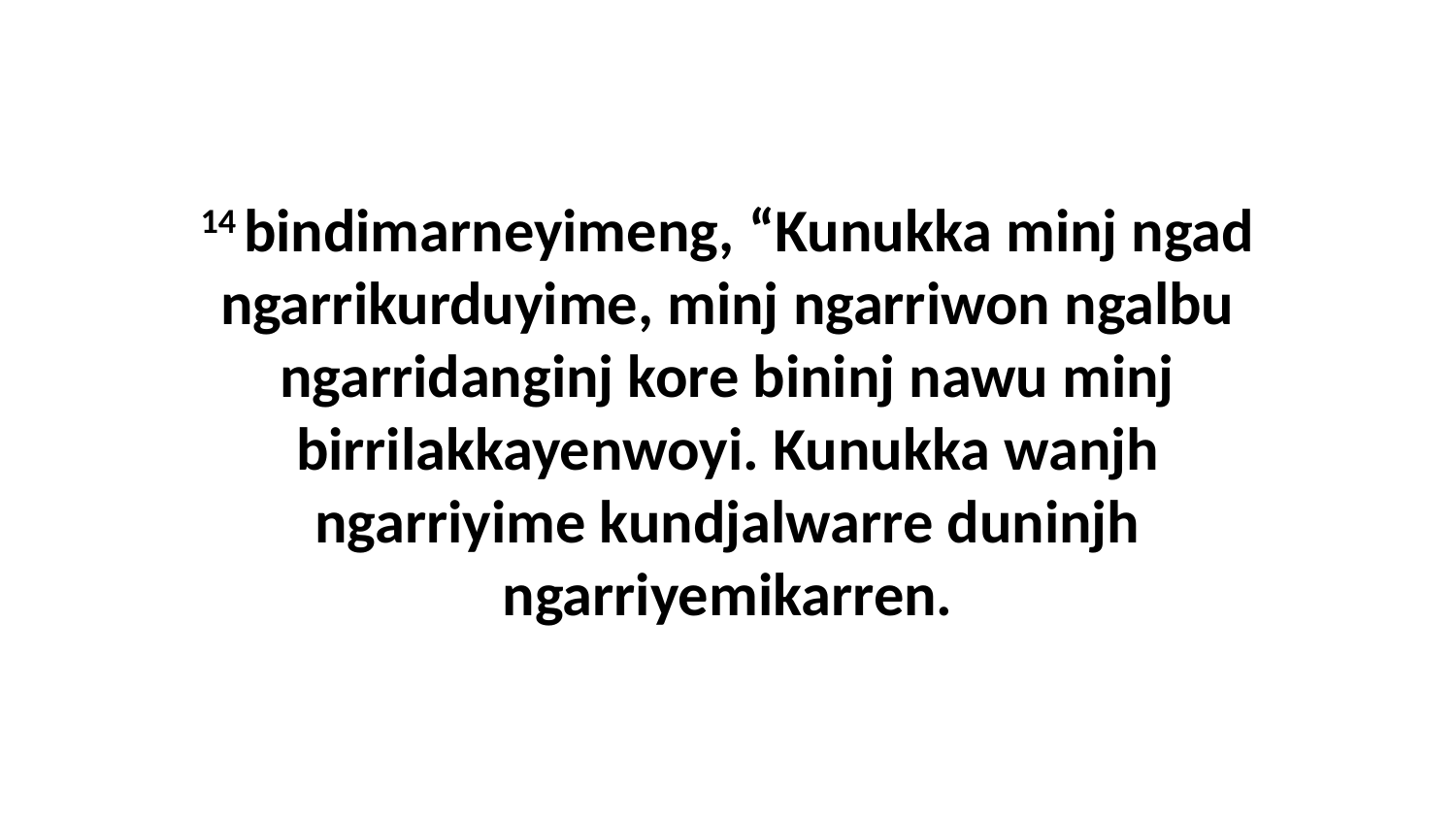

14 bindimarneyimeng, “Kunukka minj ngad ngarrikurduyime, minj ngarriwon ngalbu ngarridanginj kore bininj nawu minj birrilakkayenwoyi. Kunukka wanjh ngarriyime kundjalwarre duninjh ngarriyemikarren.